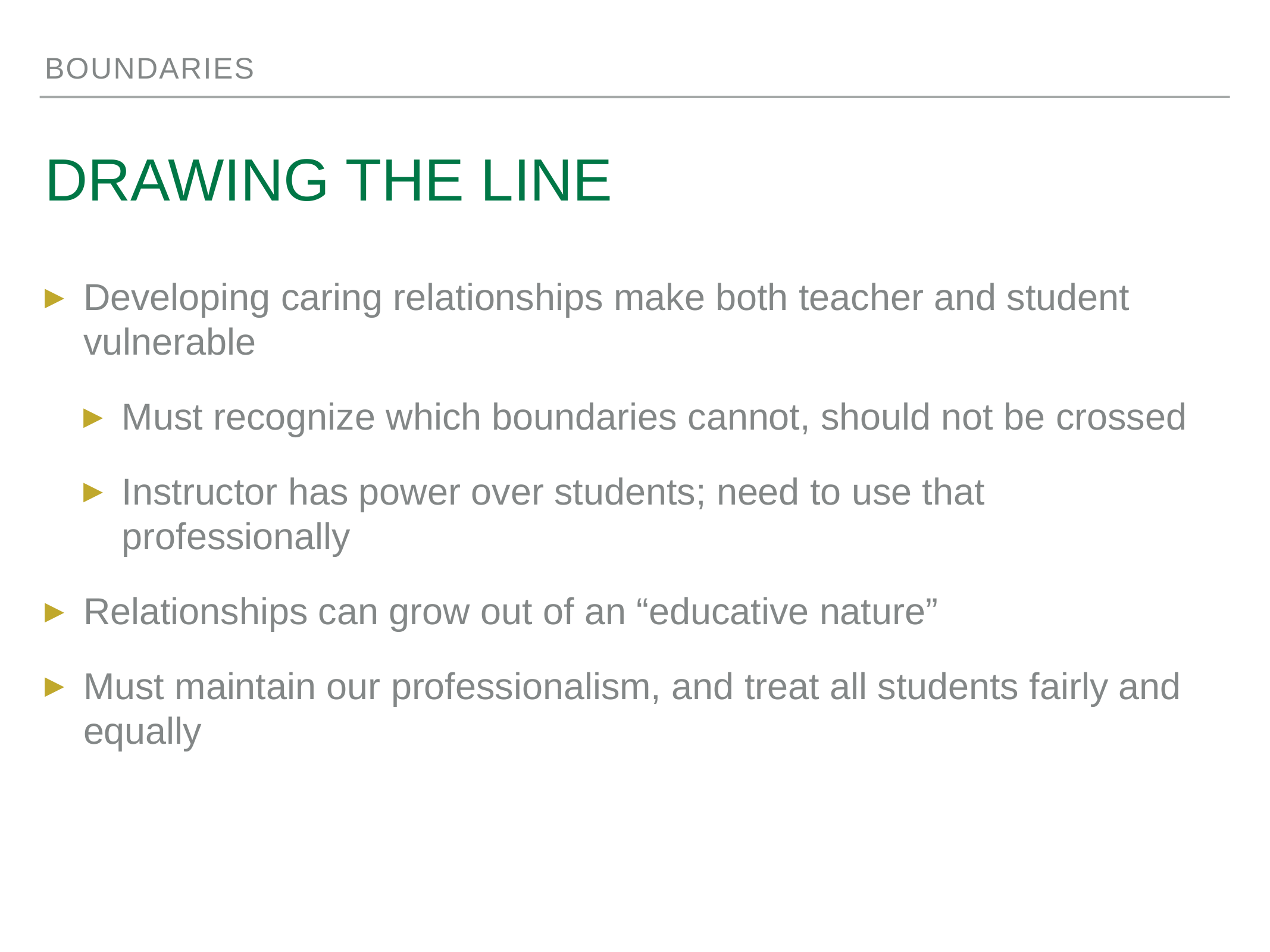

BOUNDARIES
# Drawing the line
Developing caring relationships make both teacher and student vulnerable
Must recognize which boundaries cannot, should not be crossed
Instructor has power over students; need to use that professionally
Relationships can grow out of an “educative nature”
Must maintain our professionalism, and treat all students fairly and equally